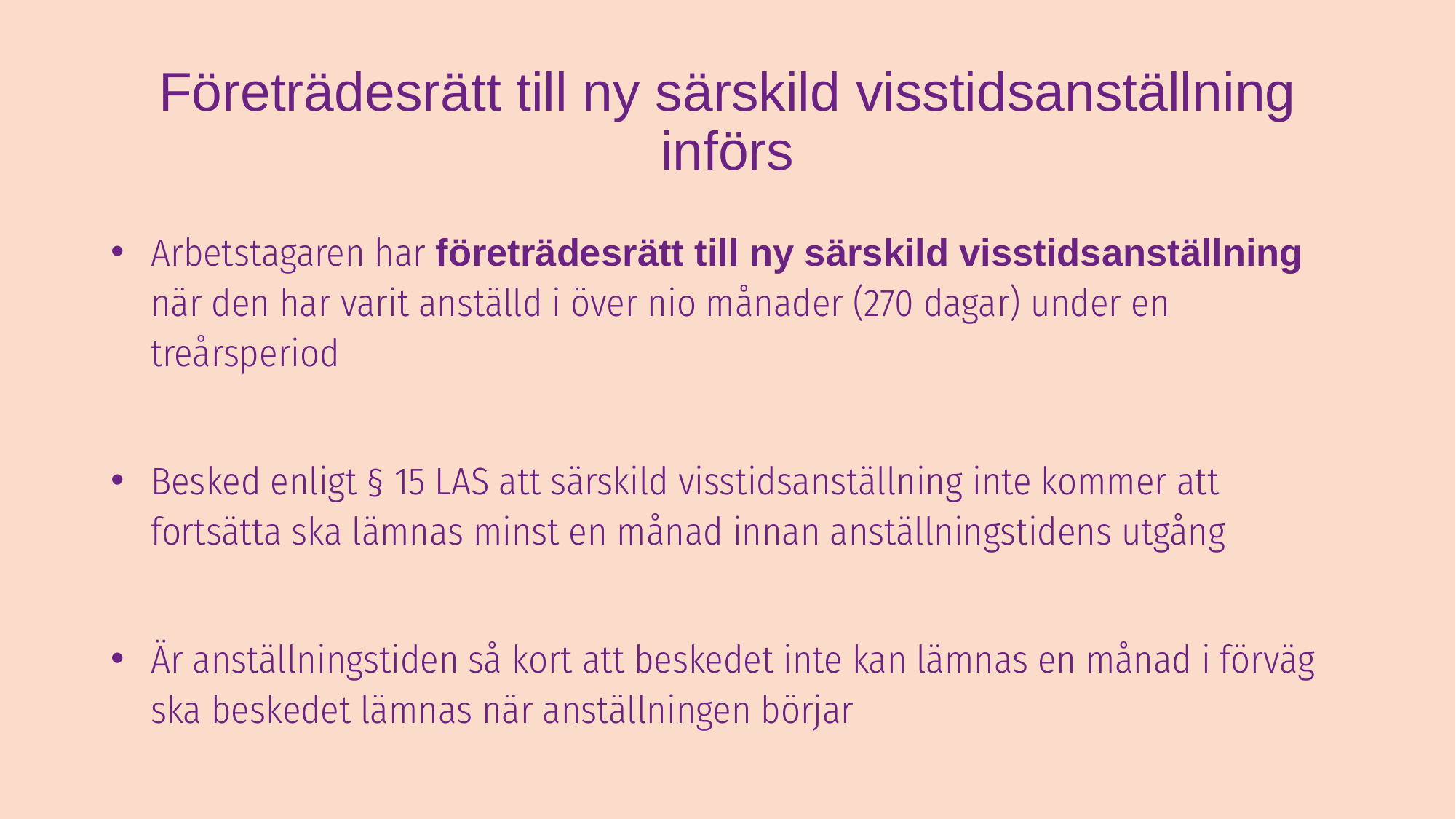

# Företrädesrätt till ny särskild visstidsanställning införs
Arbetstagaren har företrädesrätt till ny särskild visstidsanställning när den har varit anställd i över nio månader (270 dagar) under en treårsperiod

Besked enligt § 15 LAS att särskild visstidsanställning inte kommer att fortsätta ska lämnas minst en månad innan anställningstidens utgång

Är anställningstiden så kort att beskedet inte kan lämnas en månad i förväg ska beskedet lämnas när anställningen börjar